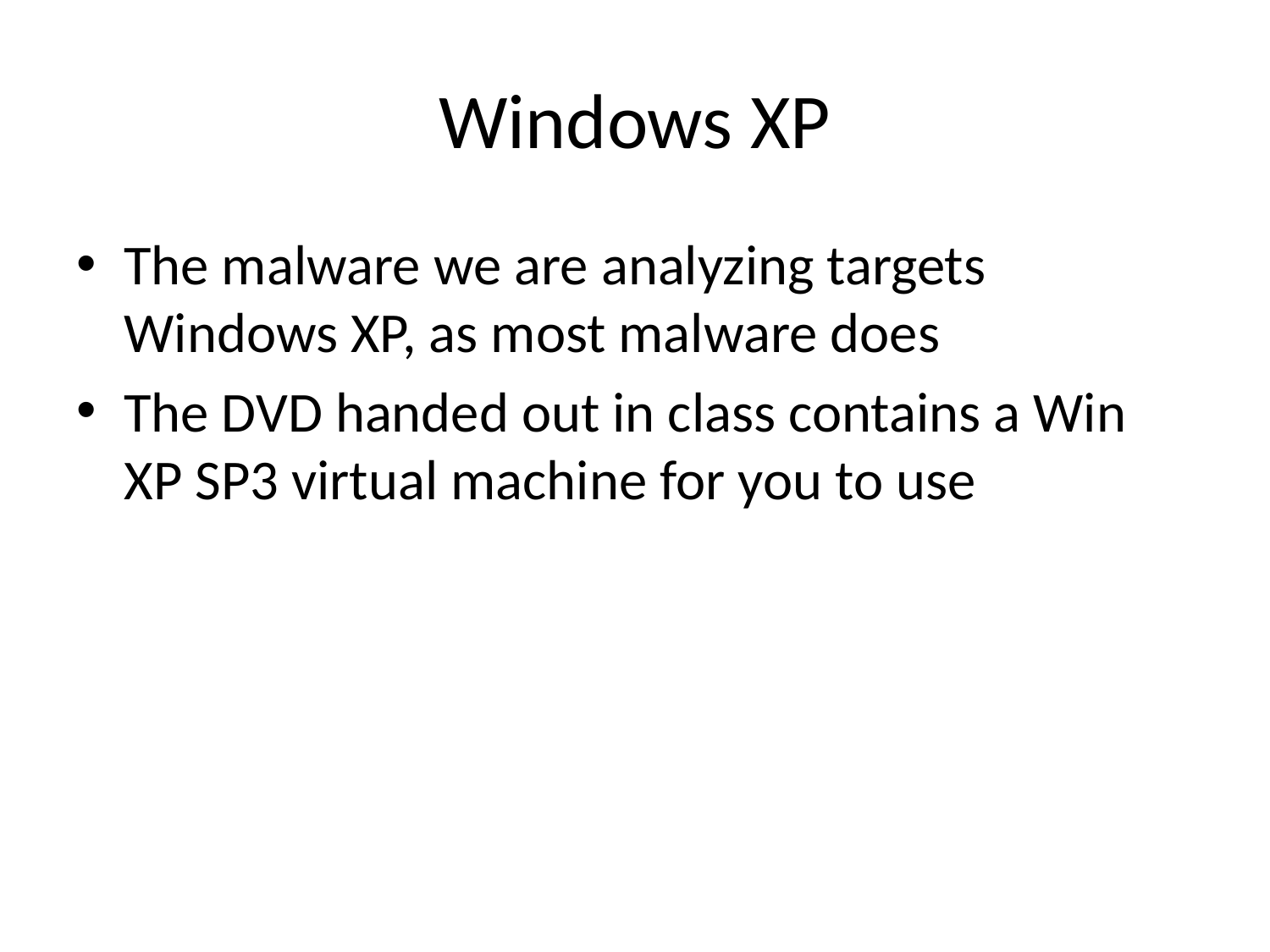

# Windows XP
The malware we are analyzing targets Windows XP, as most malware does
The DVD handed out in class contains a Win XP SP3 virtual machine for you to use